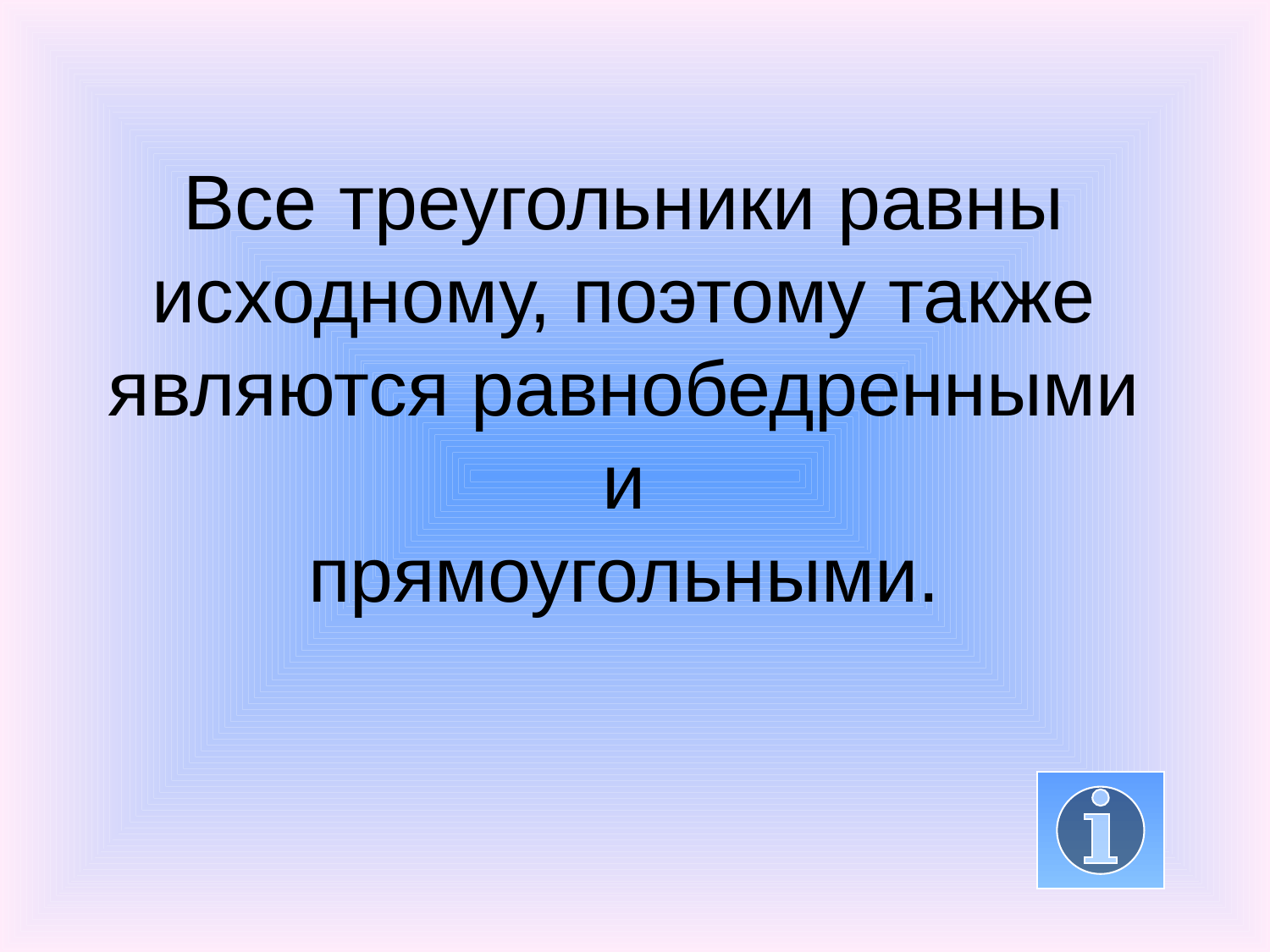

# Все треугольники равны исходному, поэтому также являются равнобедренными и прямоугольными.